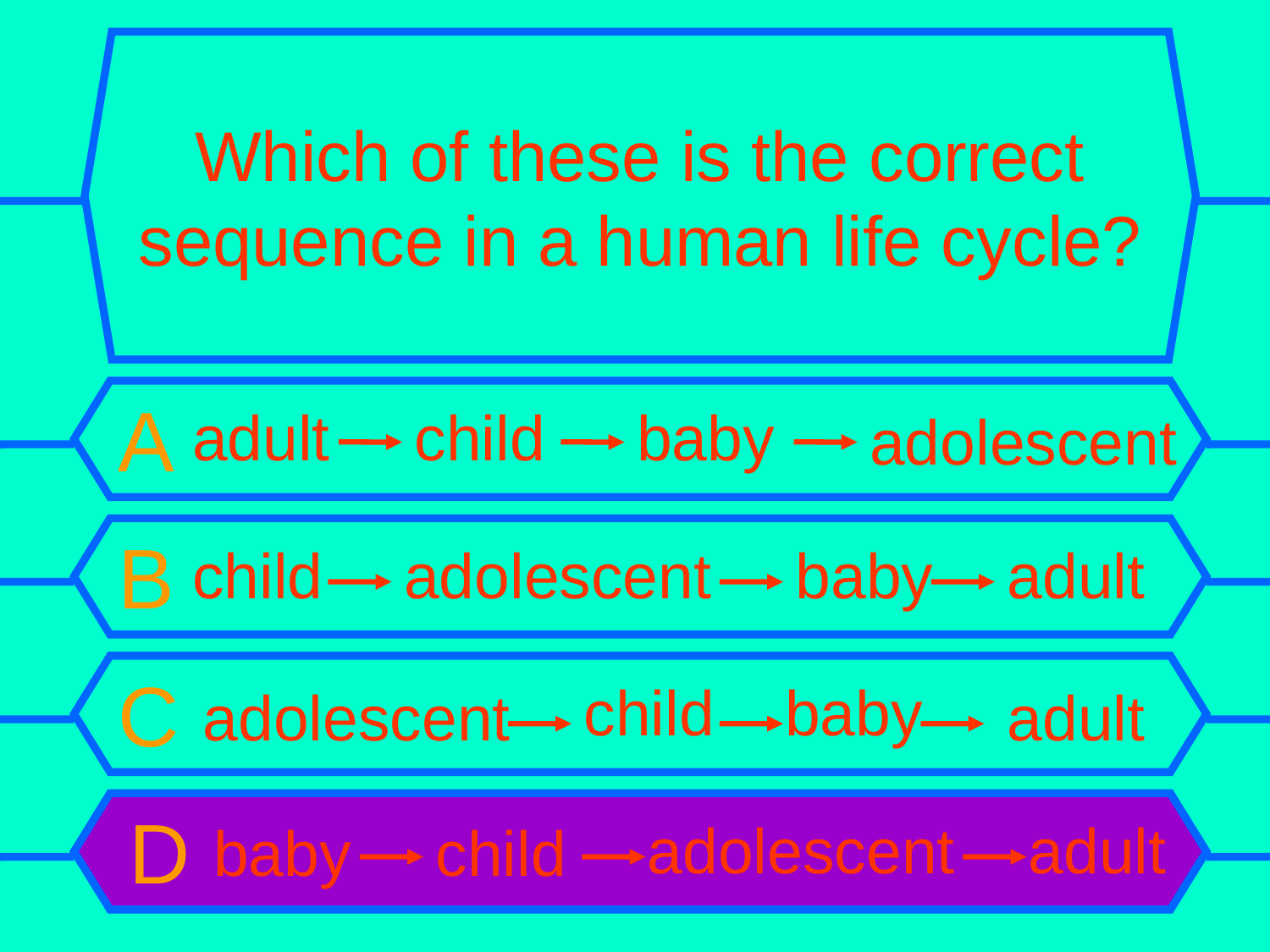

# Which of these is the correct sequence in a human life cycle?

A
adult
child
baby
adolescent

B
child
adolescent
baby
adult

C
child
baby
adolescent
adult

D
adolescent
adult
baby
child